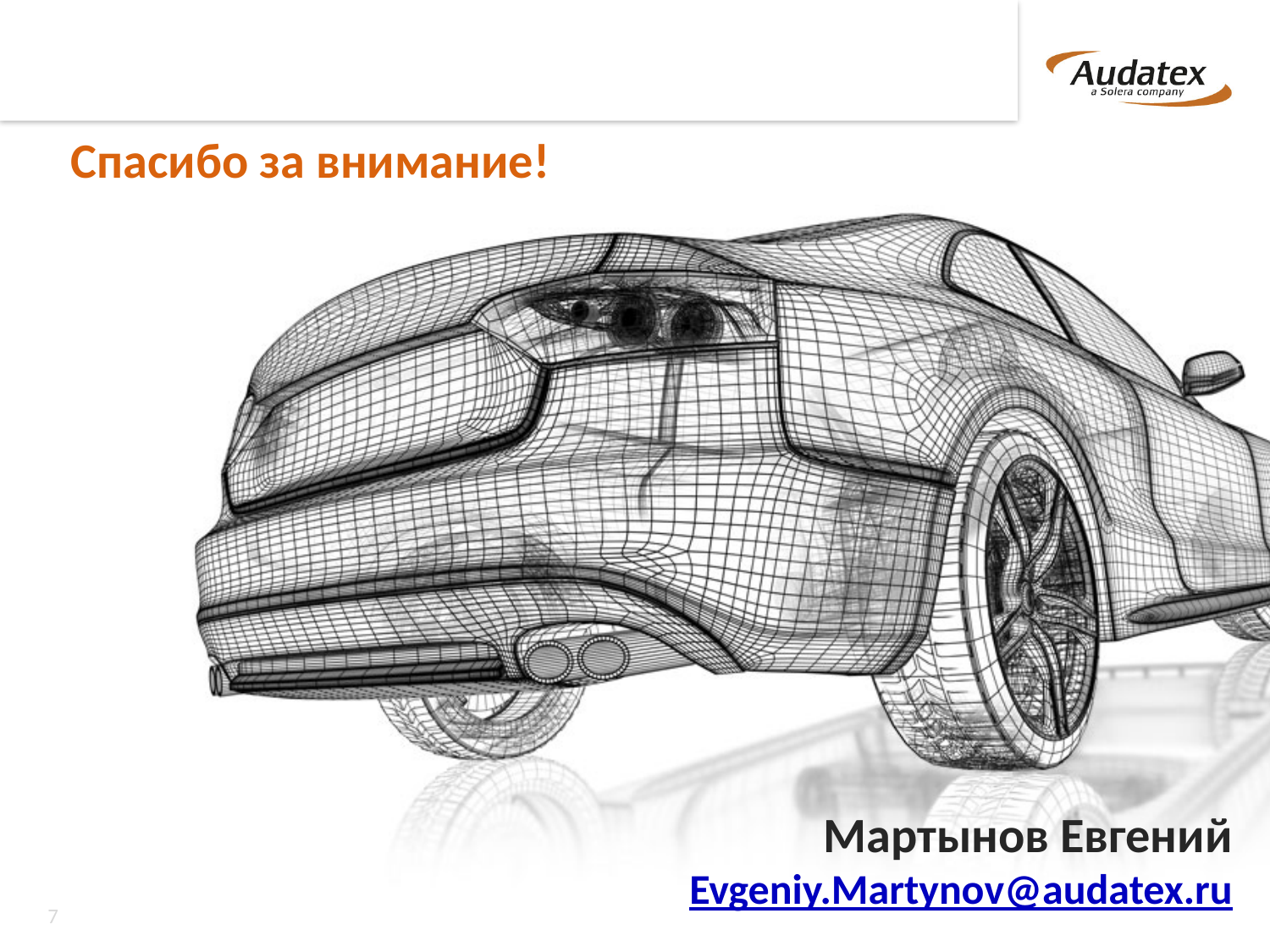

# Спасибо за внимание!

Мартынов Евгений
Evgeniy.Martynov@audatex.ru
7